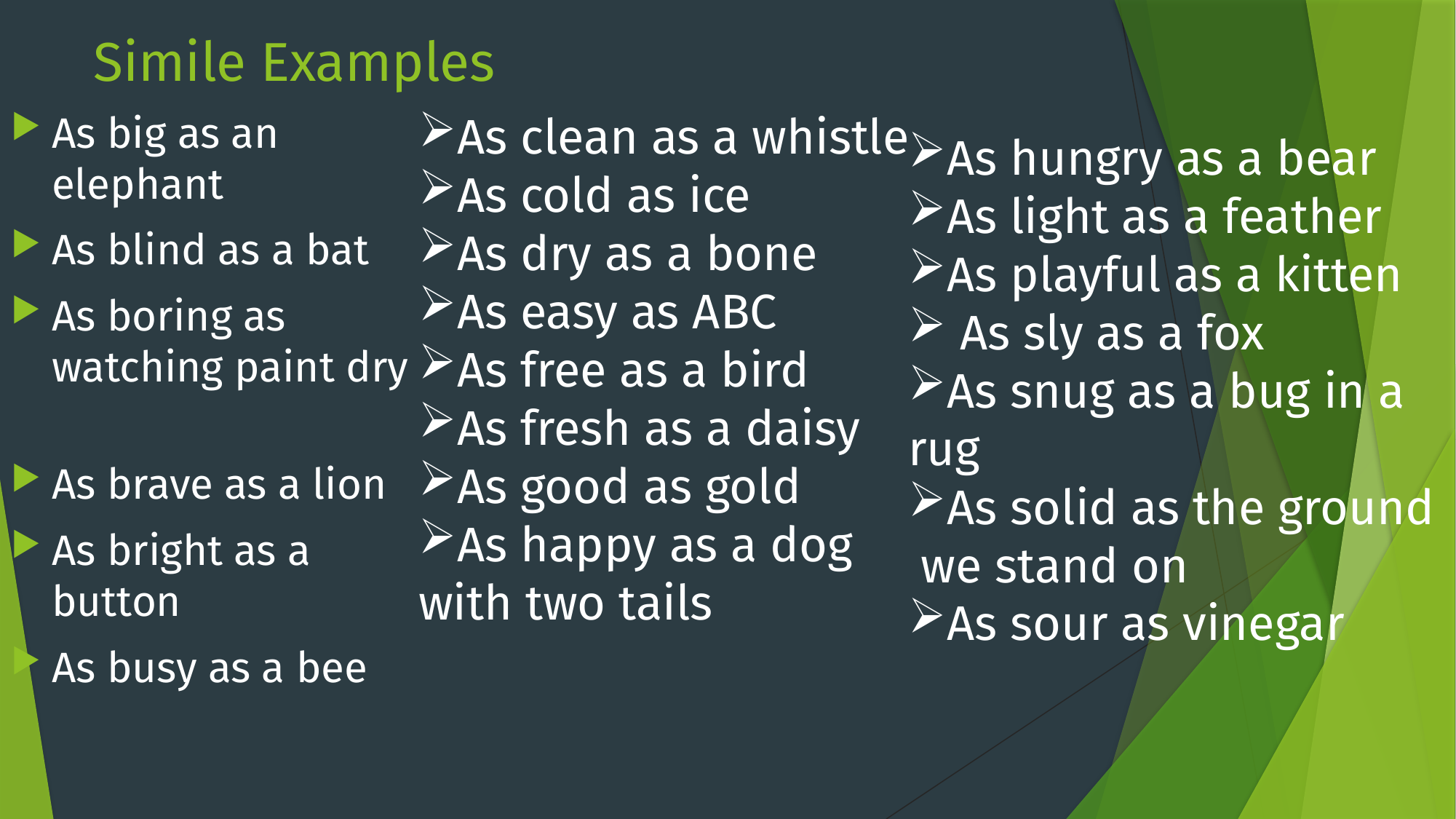

# Simile Examples
As big as an elephant
As blind as a bat
As boring as watching paint dry
As brave as a lion
As bright as a button
As busy as a bee

As clean as a whistle
As cold as ice
As dry as a bone
As easy as ABC
As free as a bird
As fresh as a daisy
As good as gold
As happy as a dog
with two tails

As hungry as a bear
As light as a feather
As playful as a kitten
 As sly as a fox
As snug as a bug in a
rug
As solid as the ground
 we stand on
As sour as vinegar